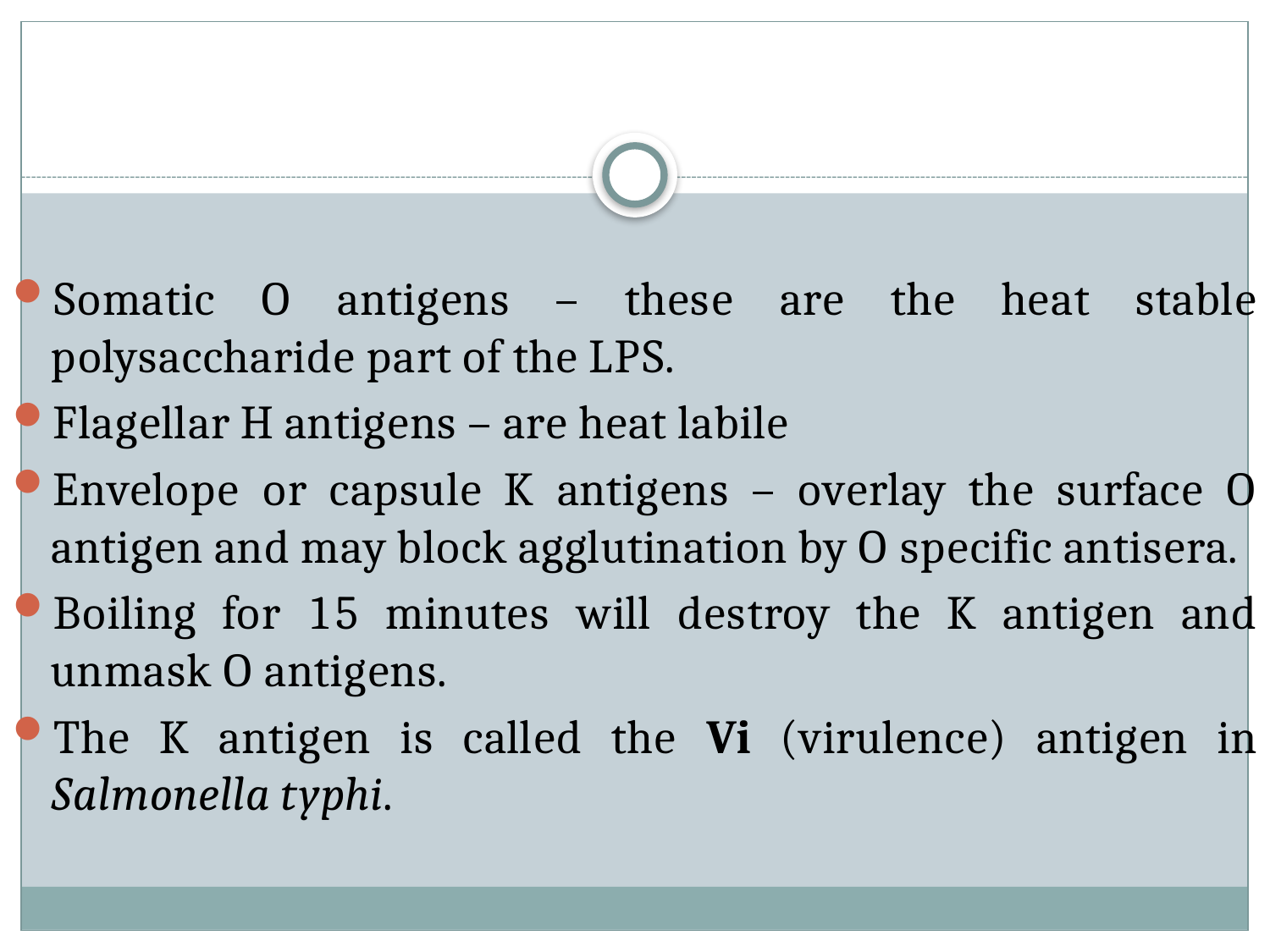

#
Somatic O antigens – these are the heat stable polysaccharide part of the LPS.
Flagellar H antigens – are heat labile
Envelope or capsule K antigens – overlay the surface O antigen and may block agglutination by O specific antisera.
Boiling for 15 minutes will destroy the K antigen and unmask O antigens.
The K antigen is called the Vi (virulence) antigen in Salmonella typhi.